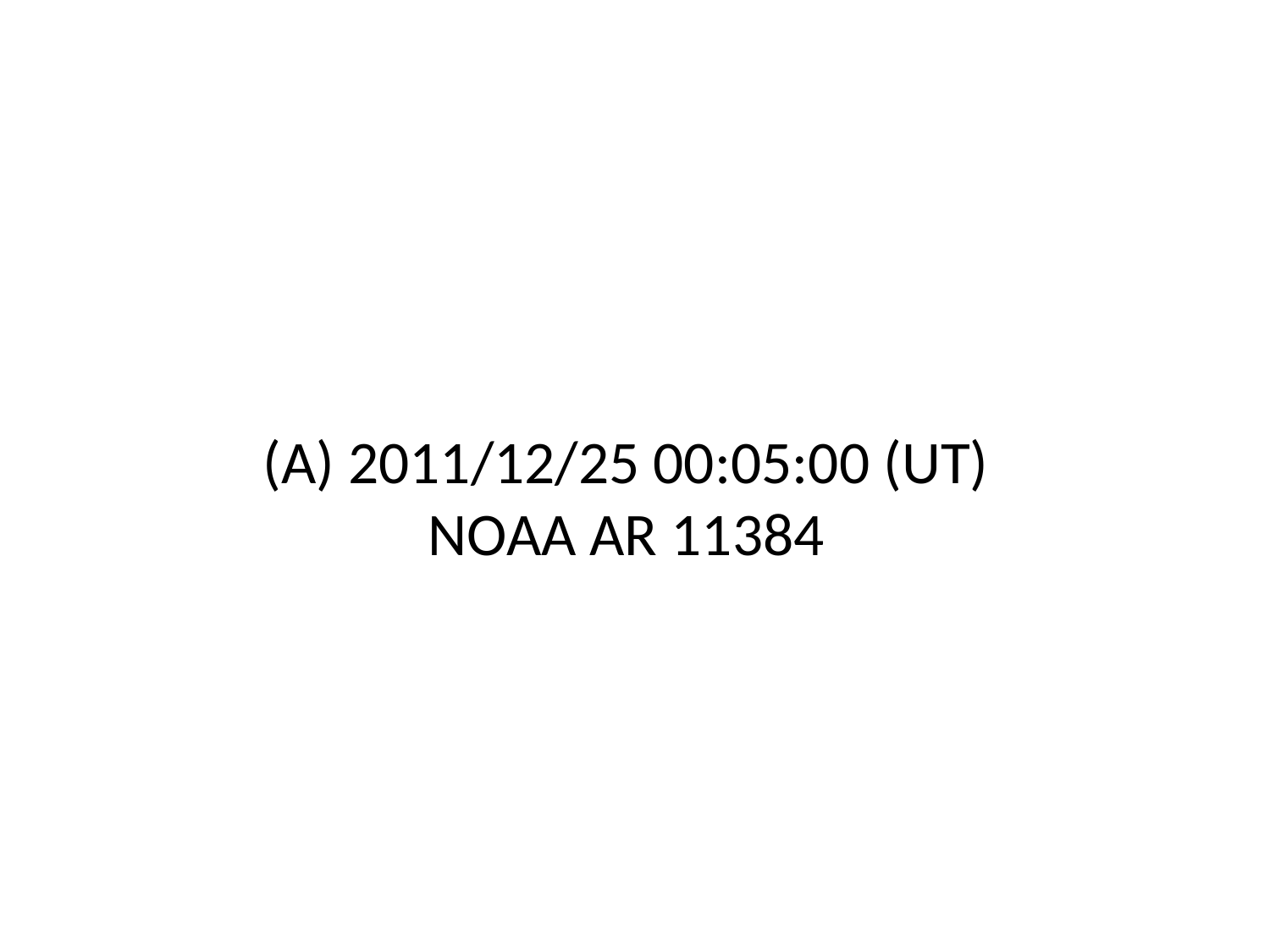

# (A) 2011/12/25 00:05:00 (UT) NOAA AR 11384